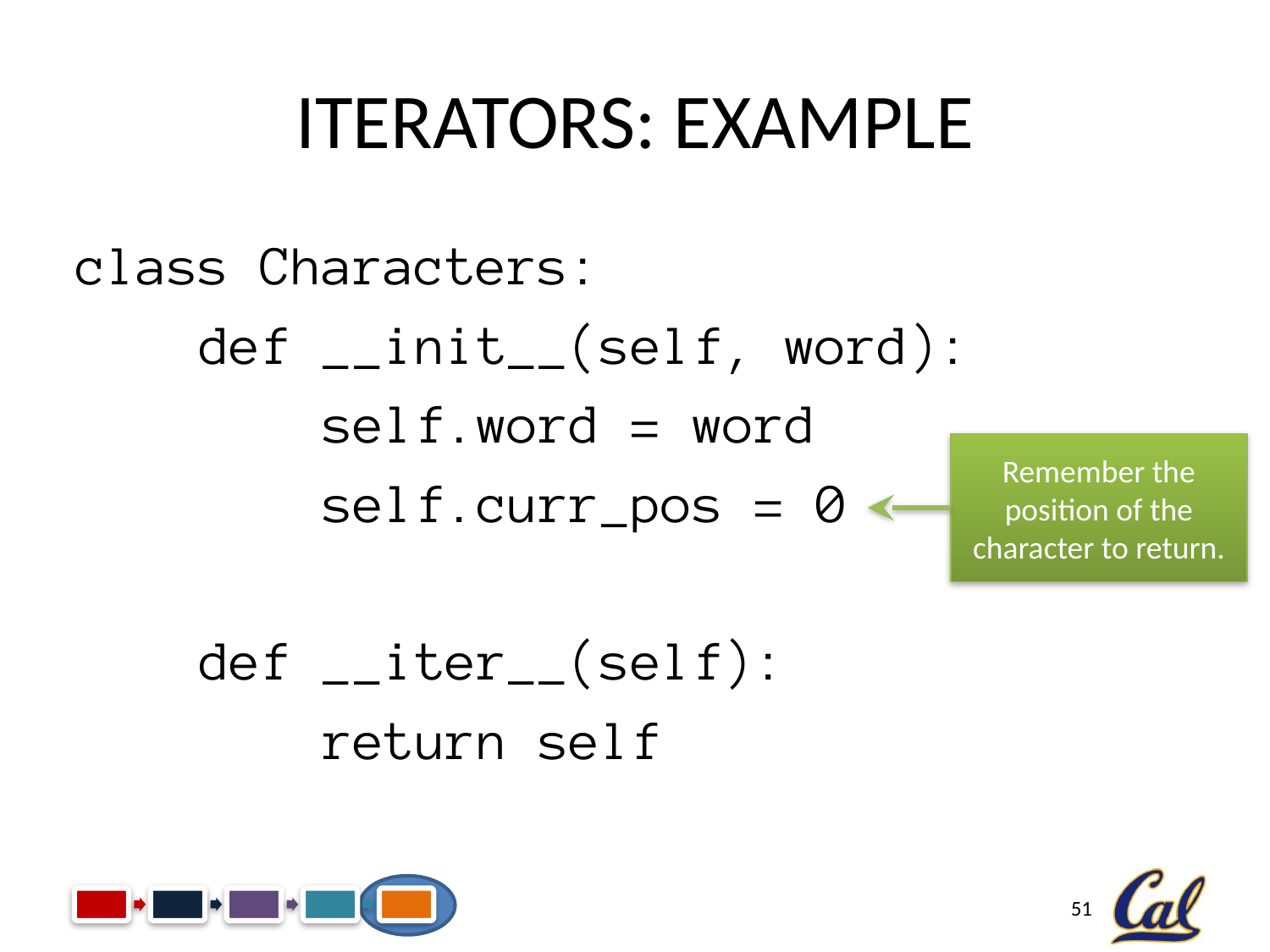

# Iterators: Example
class Characters:
    def __init__(self, word):
        self.word = word
        self.curr_pos = 0

    def __iter__(self):
        return self
Remember the position of the character to return.